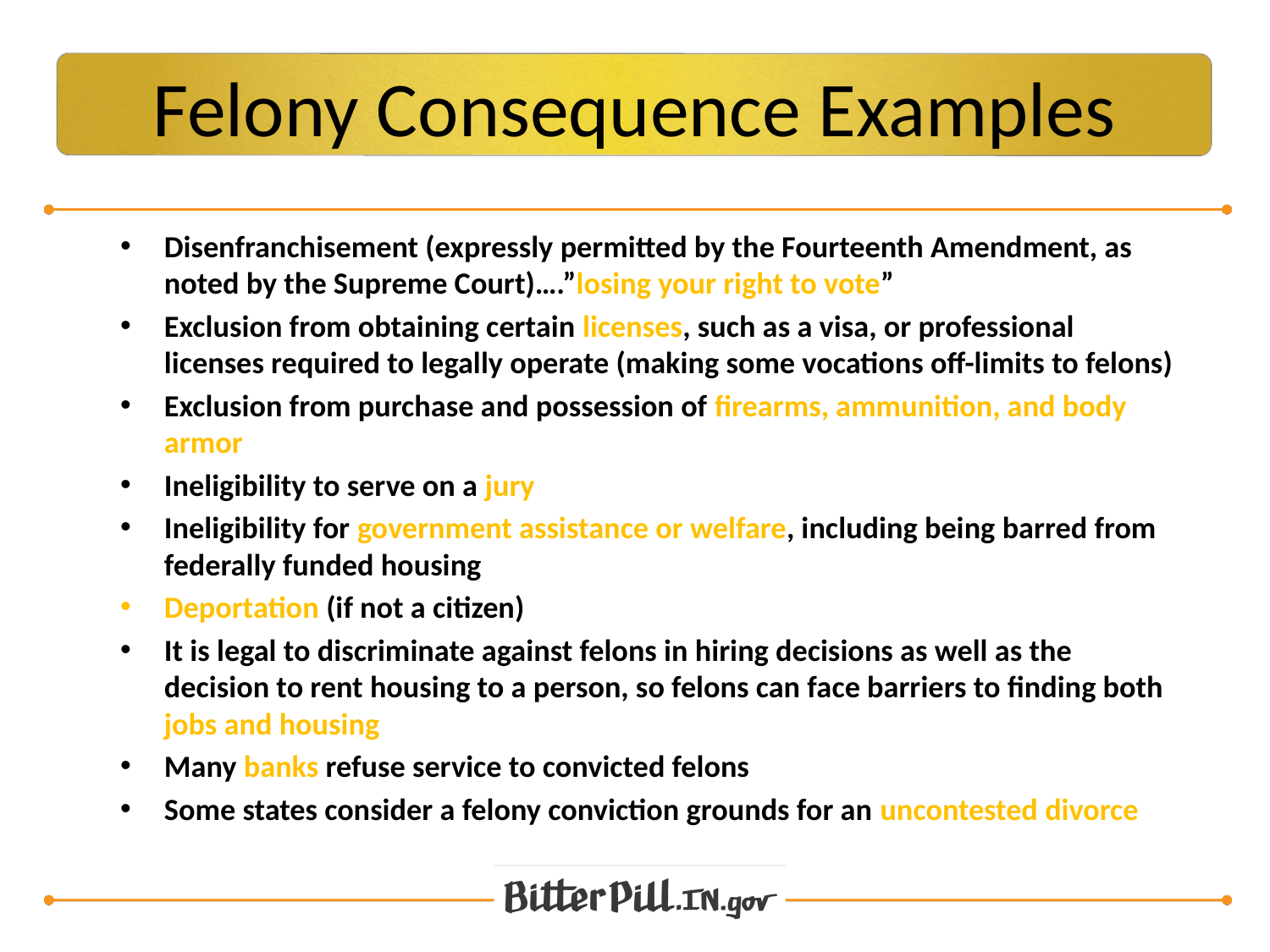

# Felony Consequence Examples
Disenfranchisement (expressly permitted by the Fourteenth Amendment, as noted by the Supreme Court)….”losing your right to vote”
Exclusion from obtaining certain licenses, such as a visa, or professional licenses required to legally operate (making some vocations off-limits to felons)
Exclusion from purchase and possession of firearms, ammunition, and body armor
Ineligibility to serve on a jury
Ineligibility for government assistance or welfare, including being barred from federally funded housing
Deportation (if not a citizen)
It is legal to discriminate against felons in hiring decisions as well as the decision to rent housing to a person, so felons can face barriers to finding both jobs and housing
Many banks refuse service to convicted felons
Some states consider a felony conviction grounds for an uncontested divorce